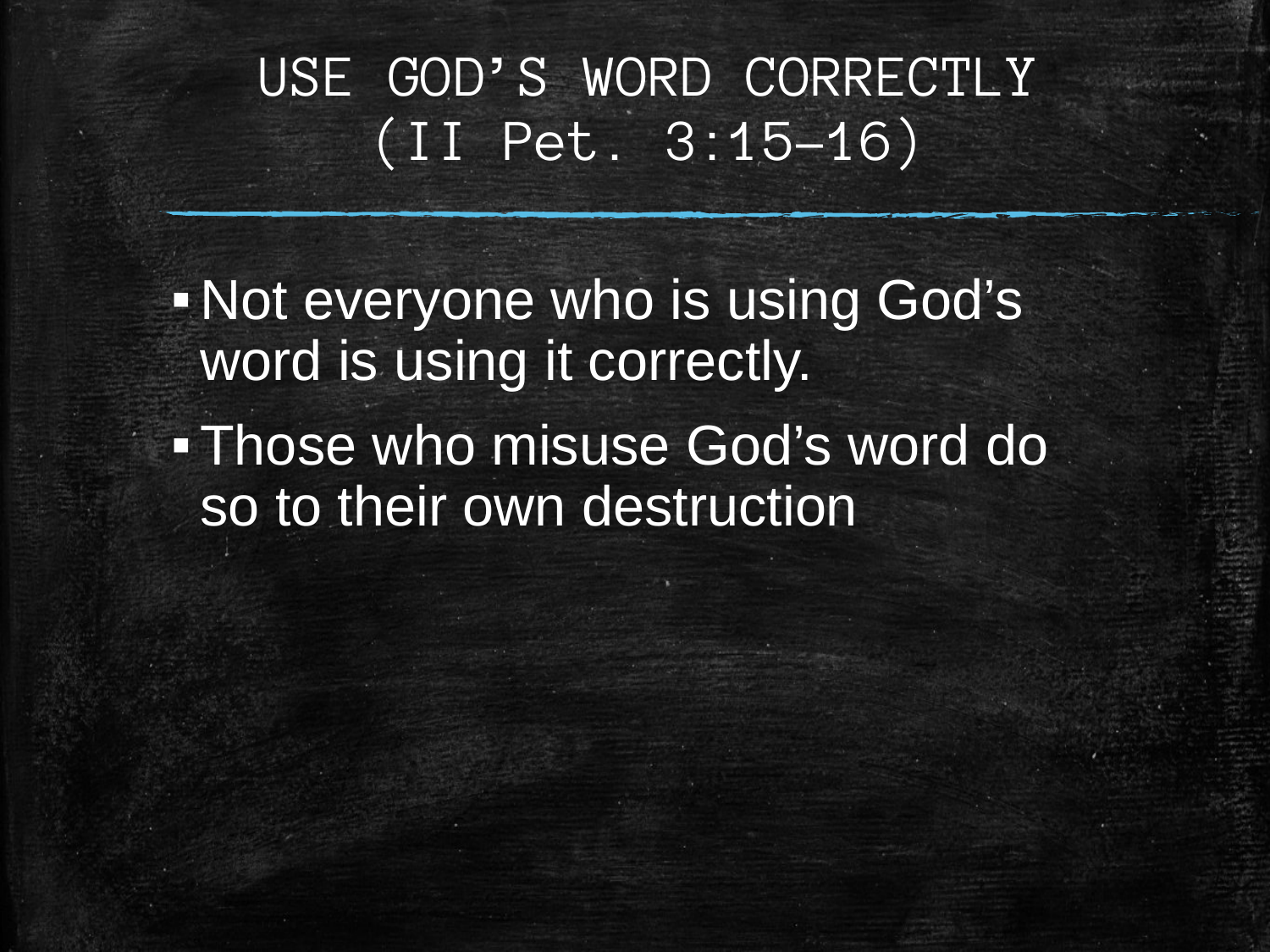

# USE GOD’S WORD CORRECTLY (II Pet. 3:15-16)
Not everyone who is using God’s word is using it correctly.
Those who misuse God’s word do so to their own destruction